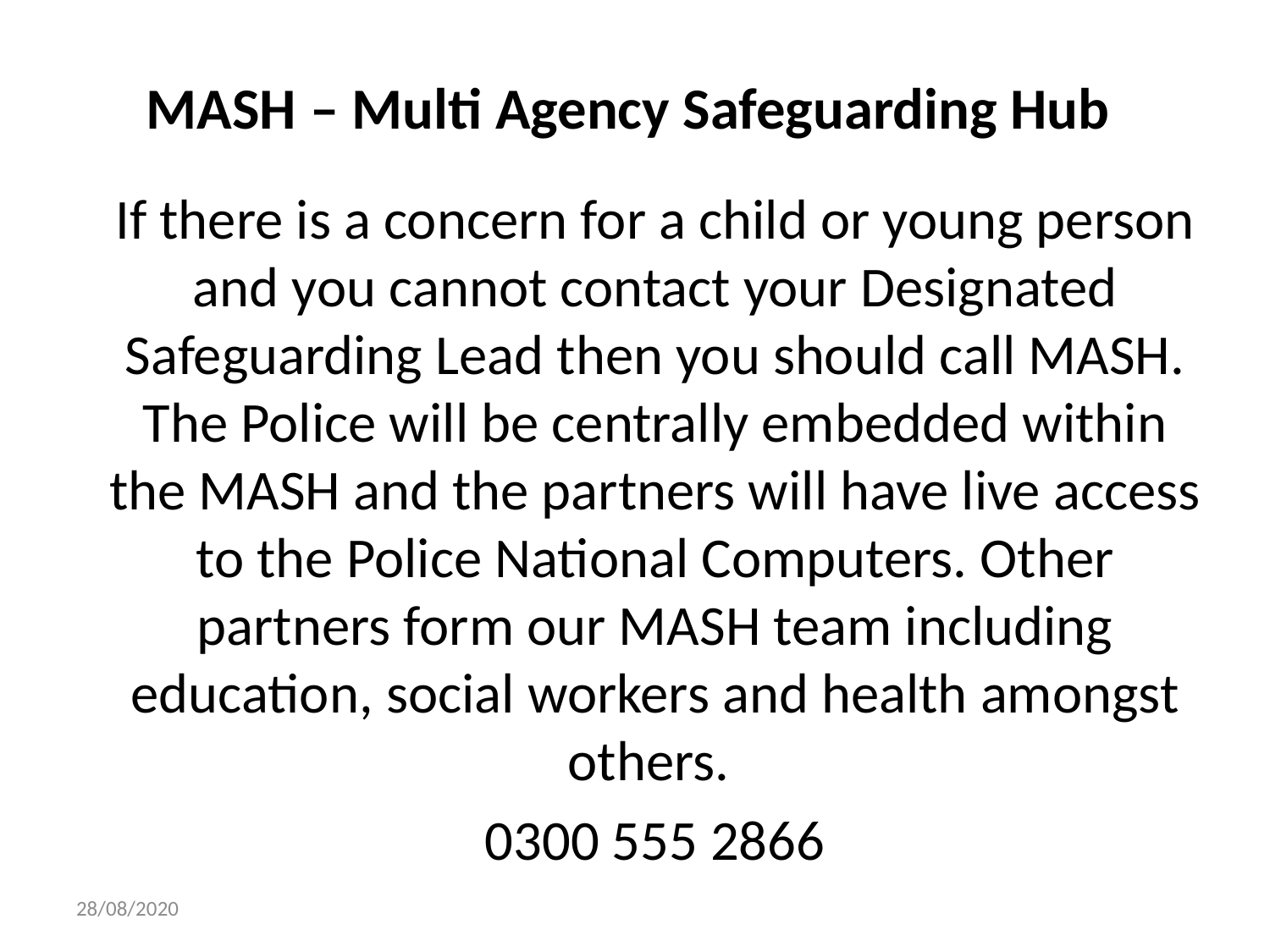

# MASH – Multi Agency Safeguarding Hub
If there is a concern for a child or young person and you cannot contact your Designated Safeguarding Lead then you should call MASH. The Police will be centrally embedded within the MASH and the partners will have live access to the Police National Computers. Other partners form our MASH team including education, social workers and health amongst others.
0300 555 2866
28/08/2020